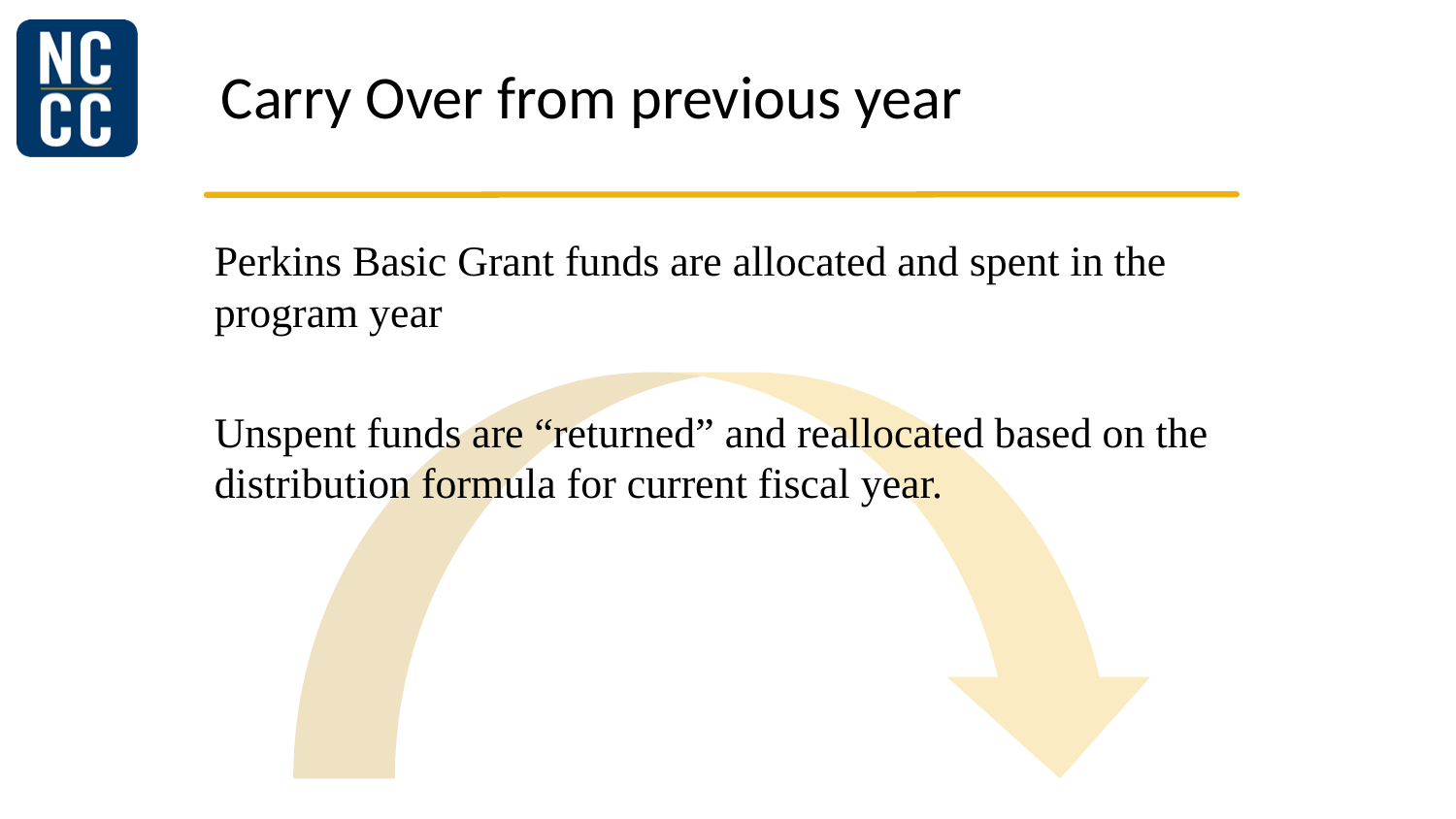

# Carry Over from previous year
Perkins Basic Grant funds are allocated and spent in the program year

Unspent funds are “returned” and reallocated based on the distribution formula for current fiscal year.